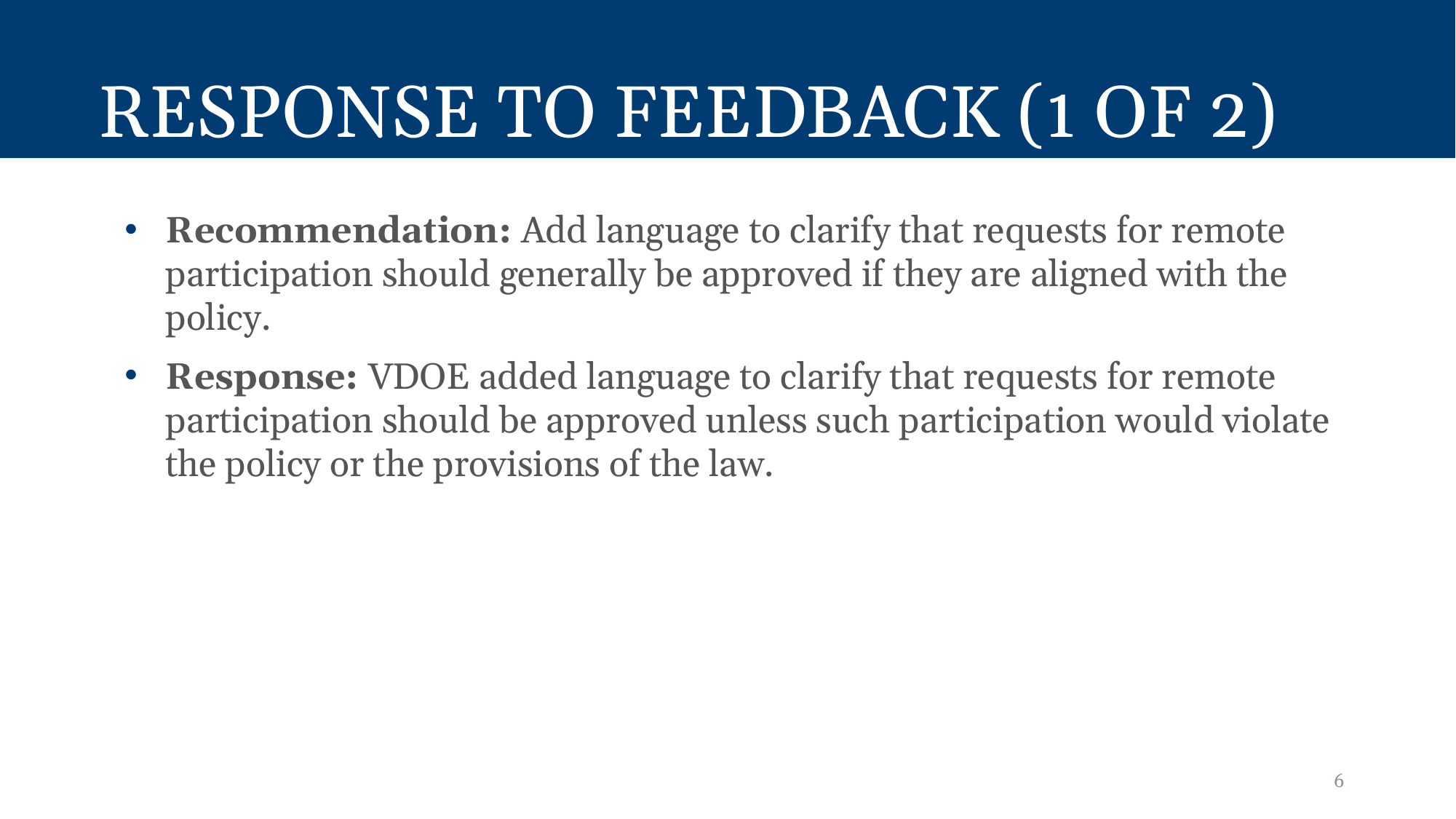

# Response to Feedback (1 of 2)
Recommendation: Add language to clarify that requests for remote participation should generally be approved if they are aligned with the policy.
Response: VDOE added language to clarify that requests for remote participation should be approved unless such participation would violate the policy or the provisions of the law.
6